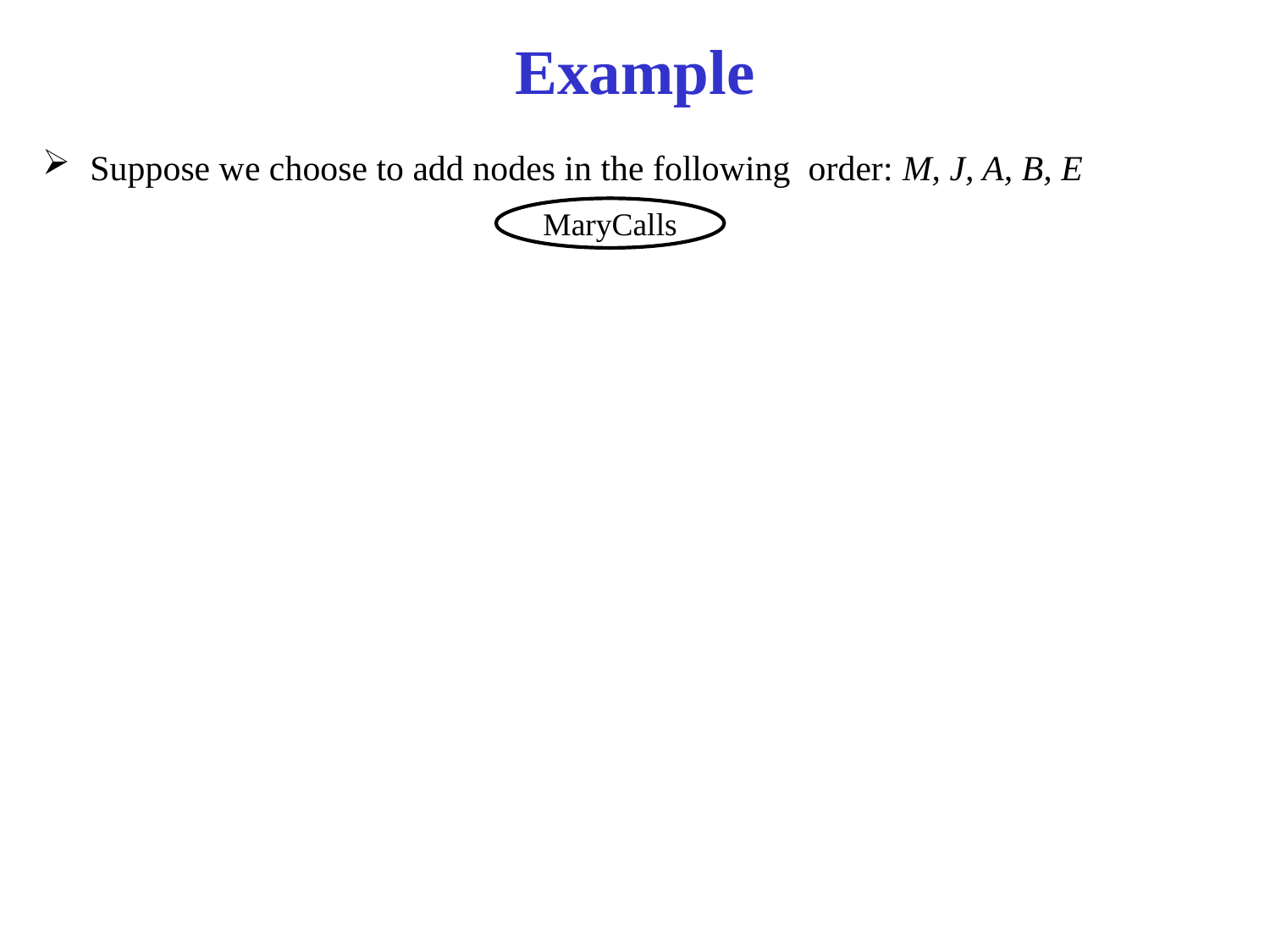

# Example
Suppose we choose to add nodes in the following  order: M, J, A, B, E

MaryCalls